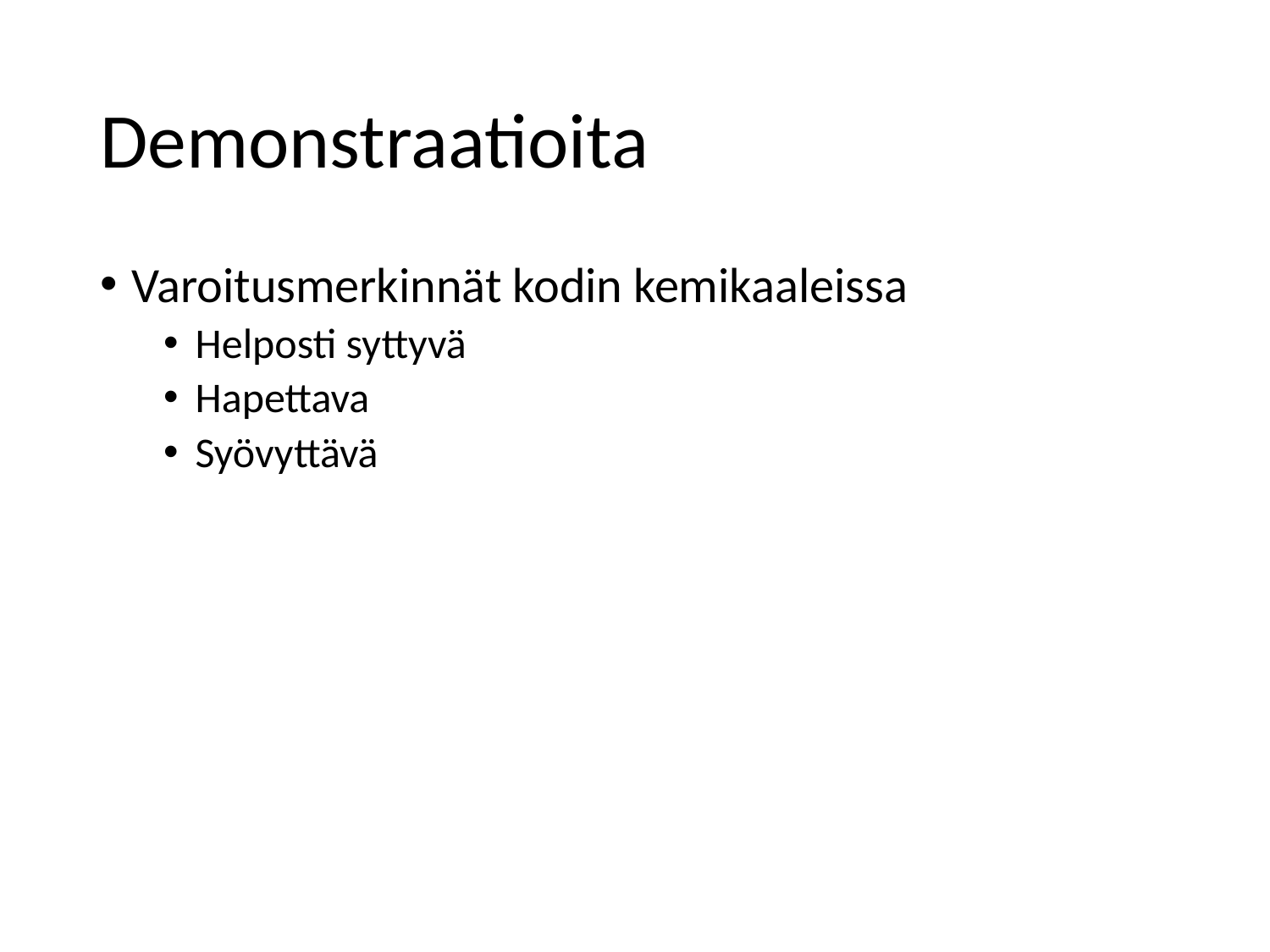

# Demonstraatioita
Varoitusmerkinnät kodin kemikaaleissa
Helposti syttyvä
Hapettava
Syövyttävä